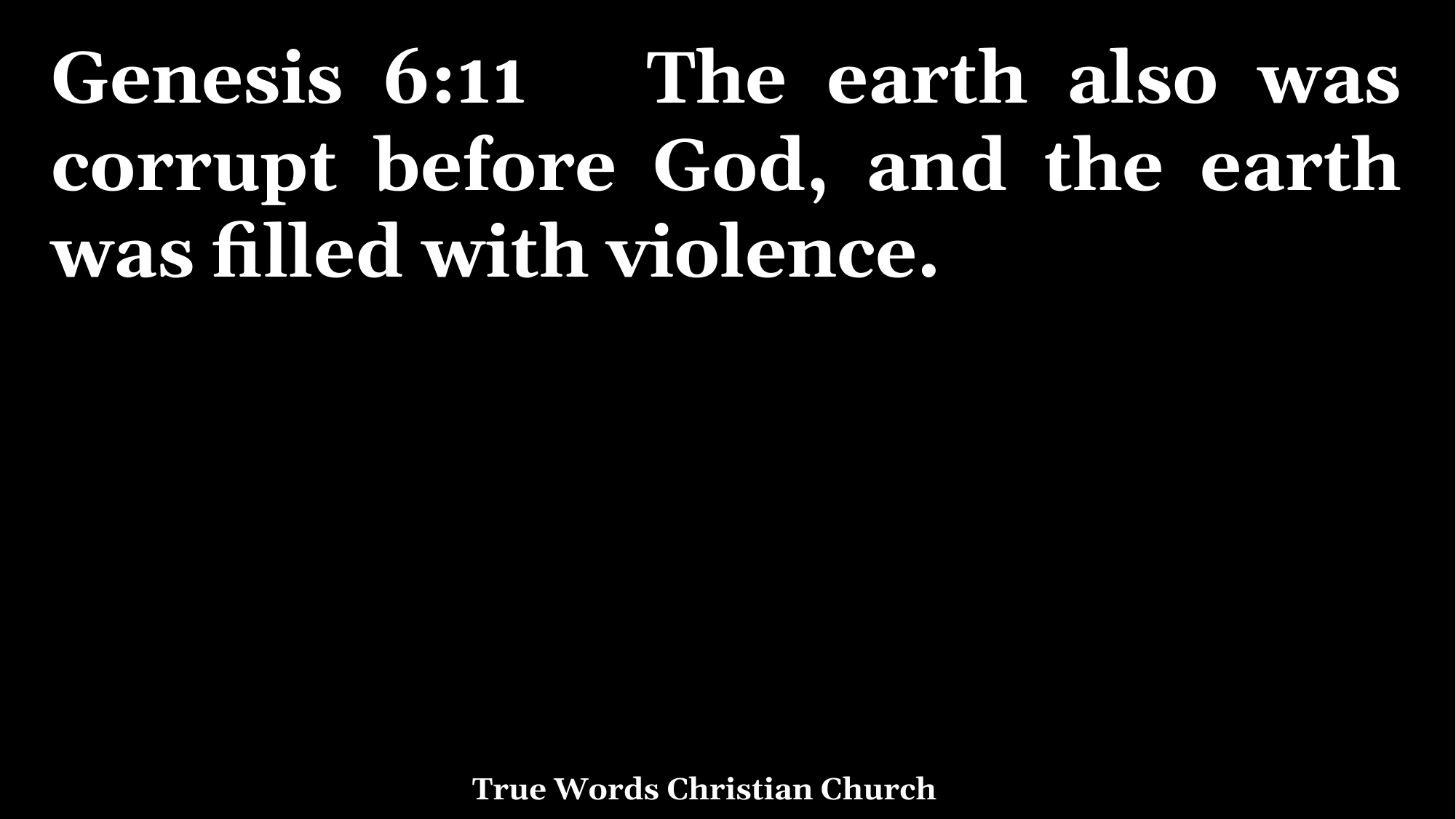

Genesis 6:11   The earth also was corrupt before God, and the earth was filled with violence.
True Words Christian Church